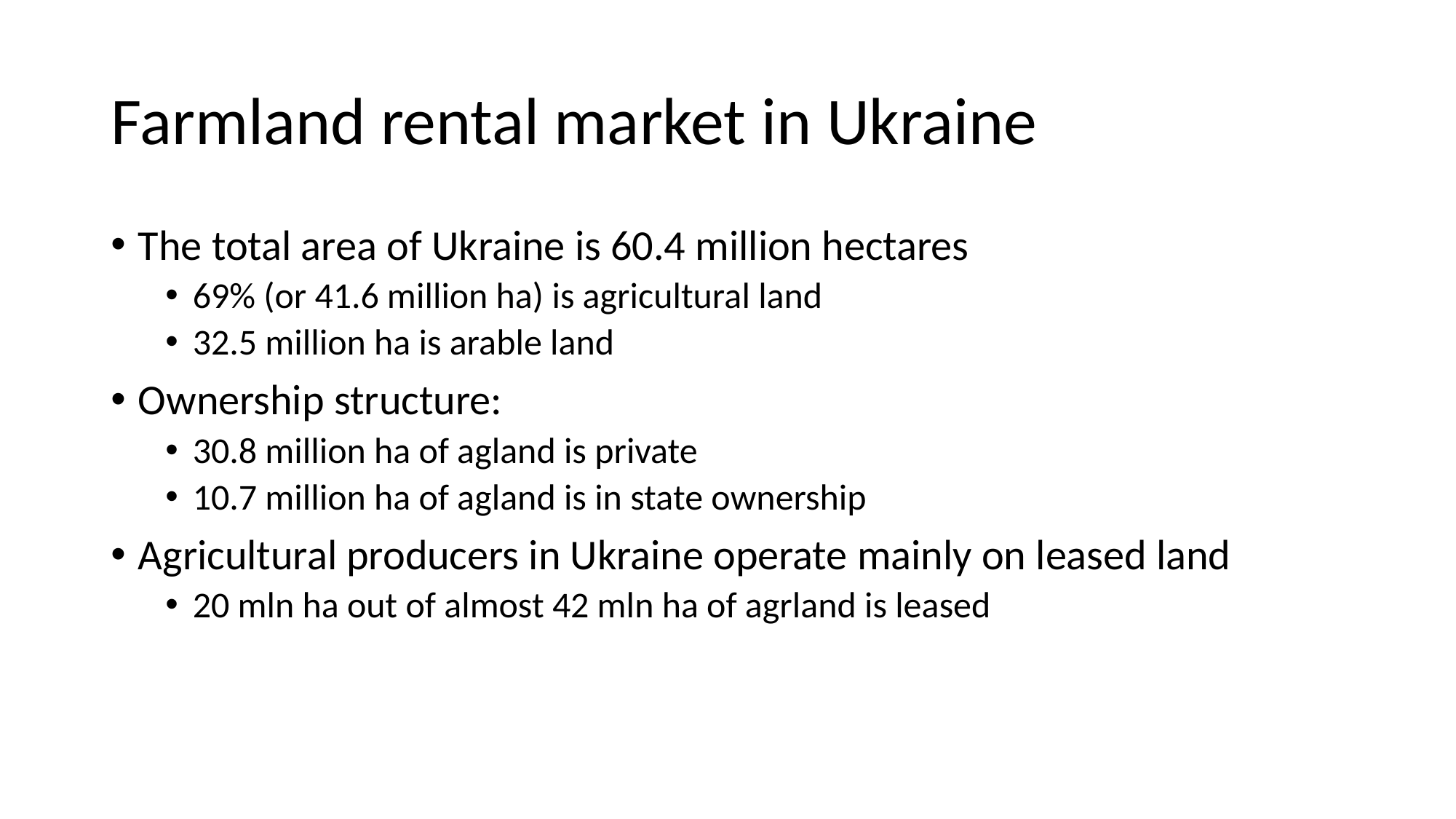

# Farmland rental market in Ukraine
The total area of Ukraine is 60.4 million hectares
69% (or 41.6 million ha) is agricultural land
32.5 million ha is arable land
Ownership structure:
30.8 million ha of agland is private
10.7 million ha of agland is in state ownership
Agricultural producers in Ukraine operate mainly on leased land
20 mln ha out of almost 42 mln ha of agrland is leased